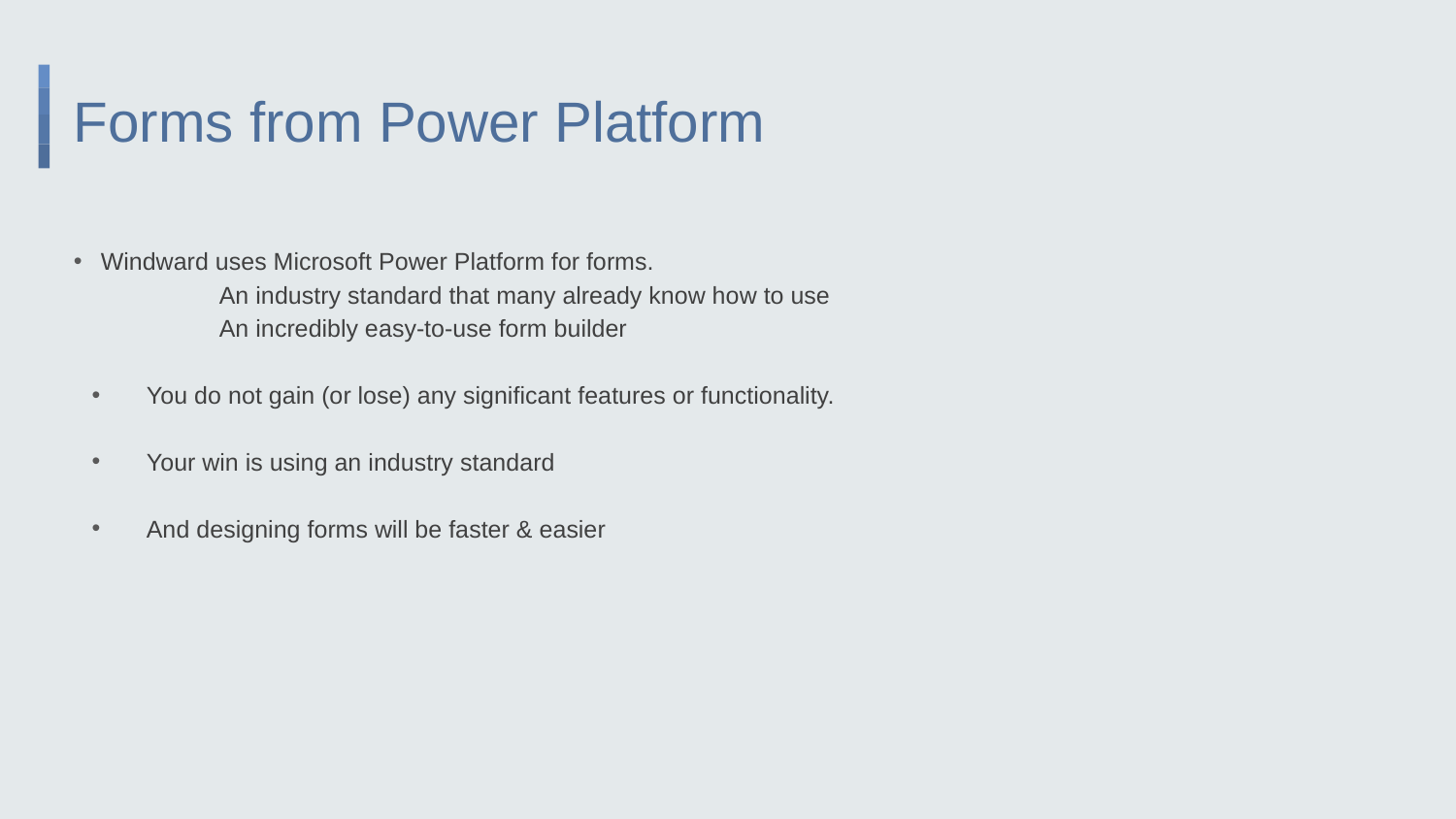

# Forms from Power Platform
Windward uses Microsoft Power Platform for forms.
	An industry standard that many already know how to use
	An incredibly easy-to-use form builder

You do not gain (or lose) any significant features or functionality.

Your win is using an industry standard

And designing forms will be faster & easier